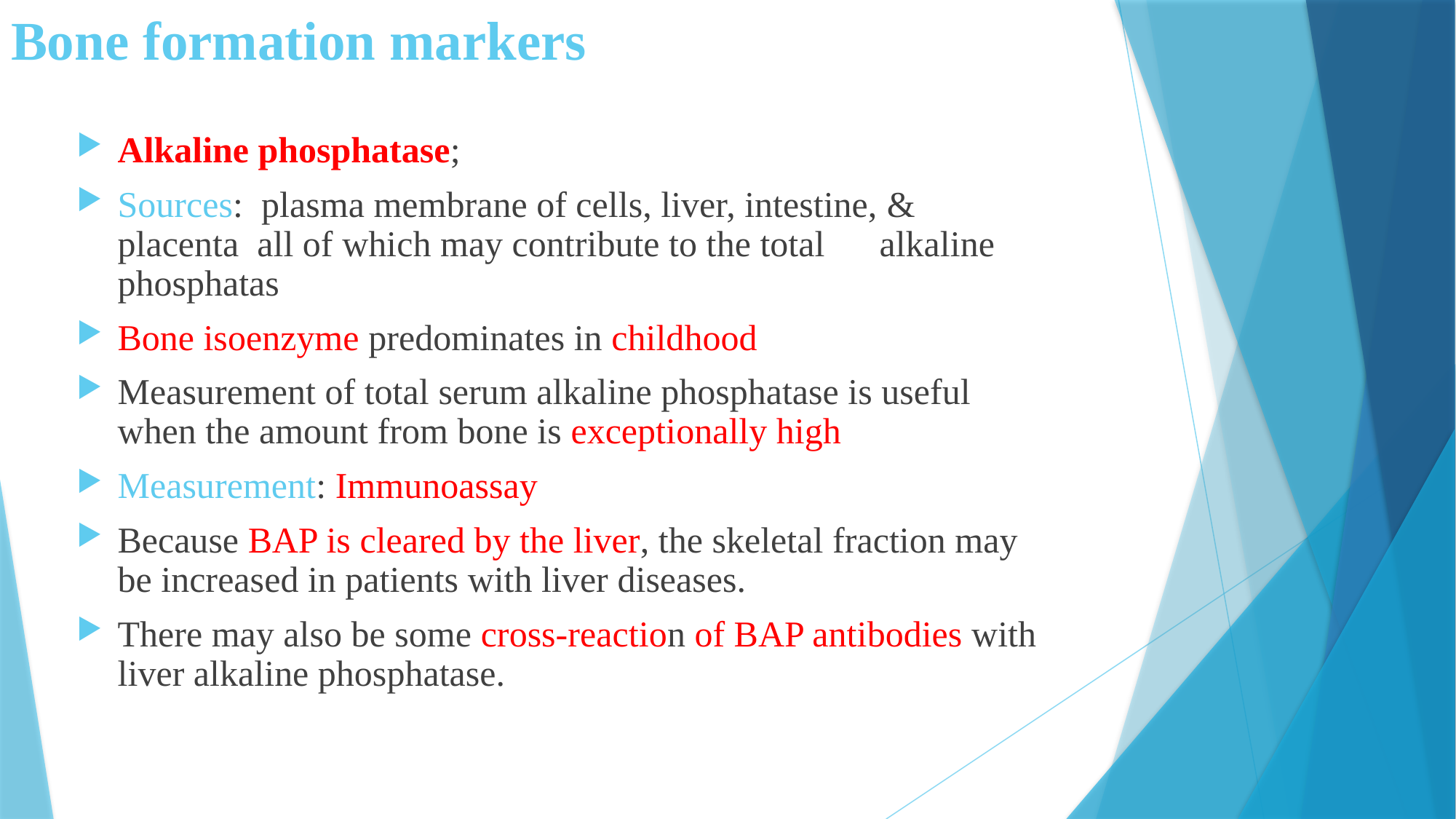

# Bone formation markers
Alkaline phosphatase;
Sources:  plasma membrane of cells, liver, intestine, & placenta  all of which may contribute to the total      alkaline phosphatas
Bone isoenzyme predominates in childhood
Measurement of total serum alkaline phosphatase is useful when the amount from bone is exceptionally high
Measurement: Immunoassay
Because BAP is cleared by the liver, the skeletal fraction may be increased in patients with liver diseases.
There may also be some cross-reaction of BAP antibodies with liver alkaline phosphatase.